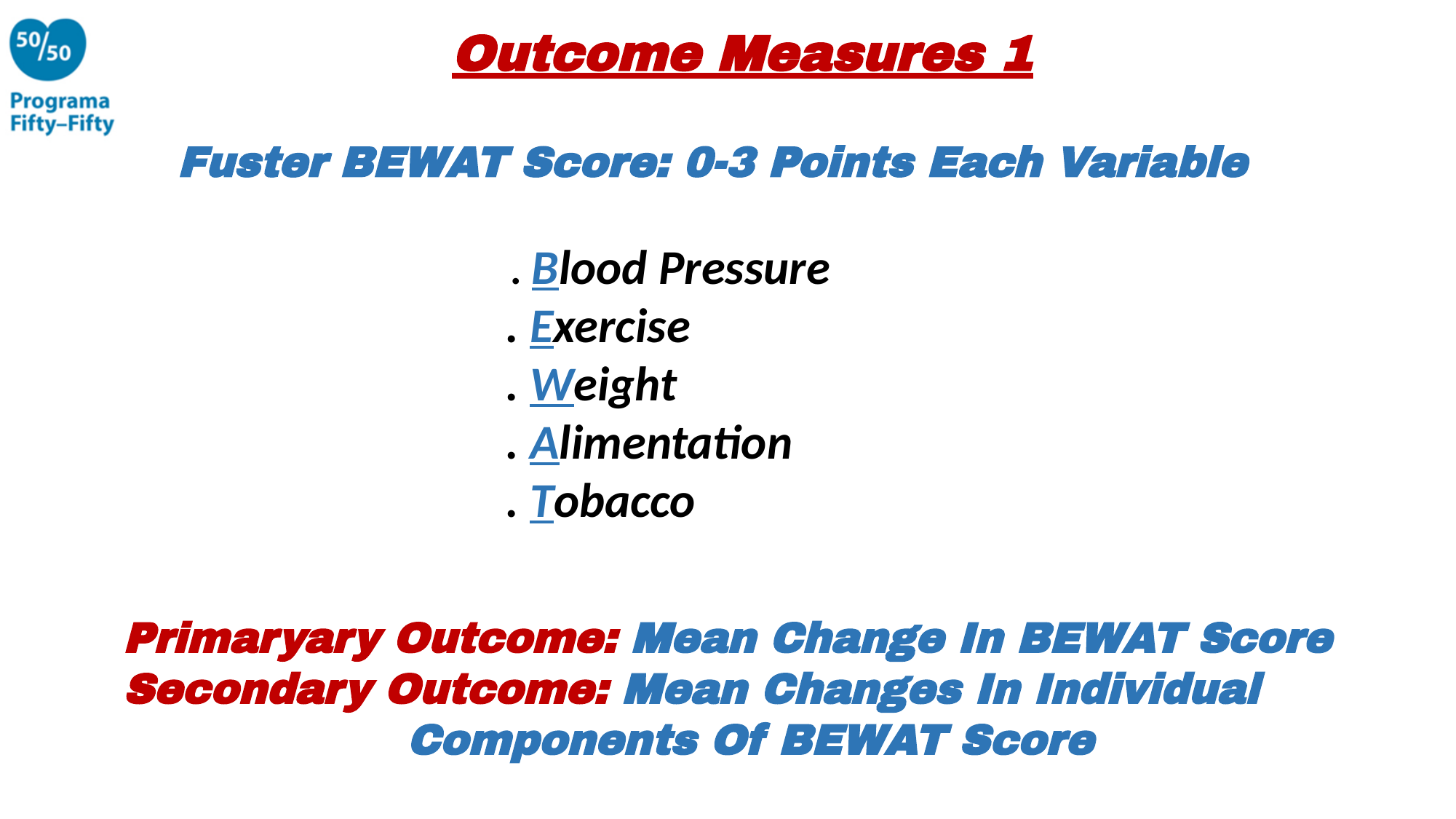

Outcome Measures 1
   Fuster BEWAT Score: 0-3 Points Each Variable

                                       . Blood Pressure
                                  . Exercise
                                  . Weight
                                  . Alimentation
                                  . Tobacco

Primaryary Outcome: Mean Change In BEWAT Score
Secondary Outcome: Mean Changes In Individual
                    Components Of BEWAT Score